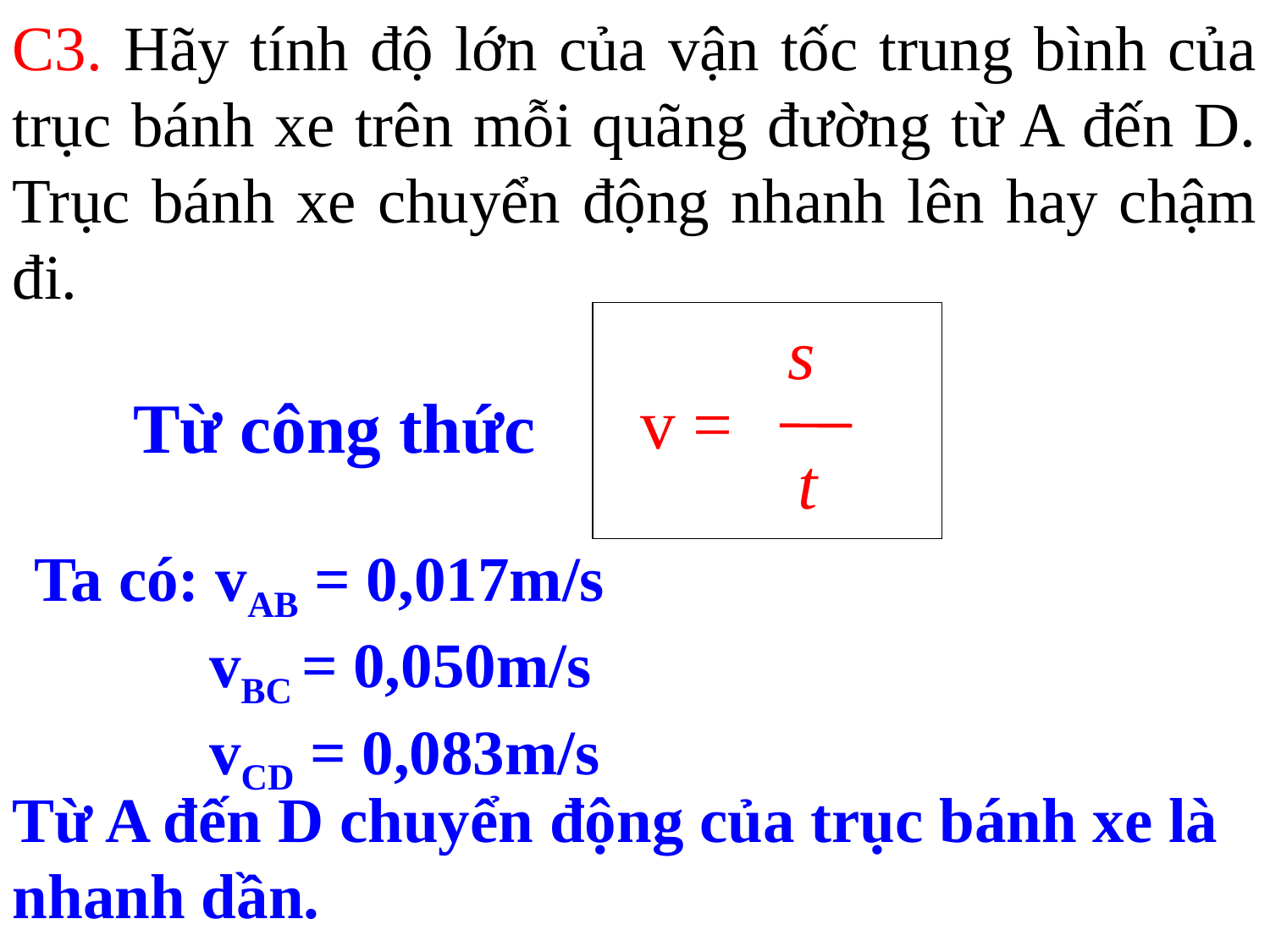

C3. Hãy tính độ lớn của vận tốc trung bình của trục bánh xe trên mỗi quãng đường từ A đến D. Trục bánh xe chuyển động nhanh lên hay chậm đi.
  v =

s

t
Từ công thức
Ta có: vAB = 0,017m/s
           vBC = 0,050m/s
           vCD = 0,083m/s
Từ A đến D chuyển động của trục bánh xe là nhanh dần.